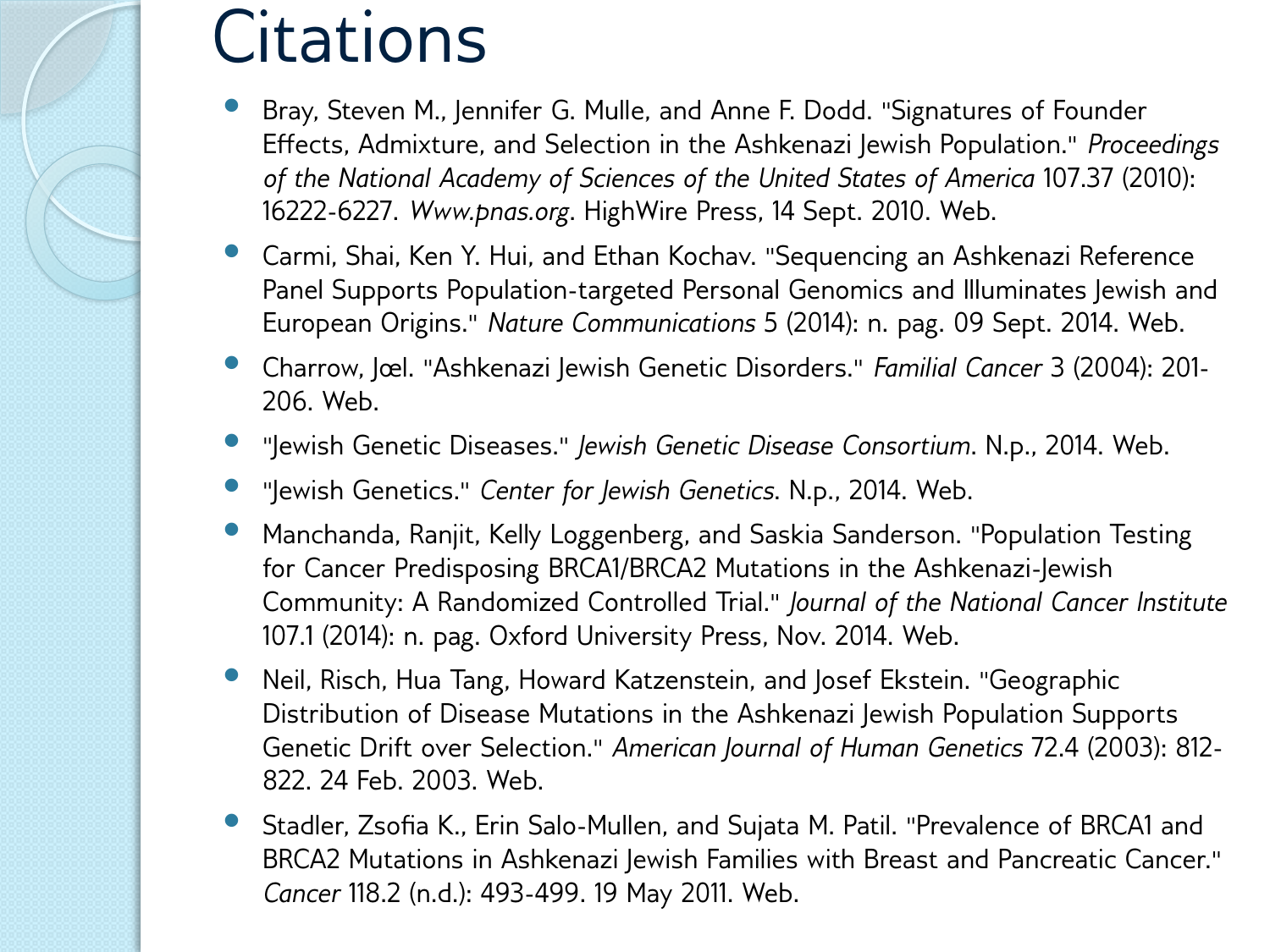

# Citations
Bray, Steven M., Jennifer G. Mulle, and Anne F. Dodd. "Signatures of Founder Effects, Admixture, and Selection in the Ashkenazi Jewish Population." Proceedings of the National Academy of Sciences of the United States of America 107.37 (2010): 16222-6227. Www.pnas.org. HighWire Press, 14 Sept. 2010. Web.
Carmi, Shai, Ken Y. Hui, and Ethan Kochav. "Sequencing an Ashkenazi Reference Panel Supports Population-targeted Personal Genomics and Illuminates Jewish and European Origins." Nature Communications 5 (2014): n. pag. 09 Sept. 2014. Web.
Charrow, Joel. "Ashkenazi Jewish Genetic Disorders." Familial Cancer 3 (2004): 201-206. Web.
"Jewish Genetic Diseases." Jewish Genetic Disease Consortium. N.p., 2014. Web.
"Jewish Genetics." Center for Jewish Genetics. N.p., 2014. Web.
Manchanda, Ranjit, Kelly Loggenberg, and Saskia Sanderson. "Population Testing for Cancer Predisposing BRCA1/BRCA2 Mutations in the Ashkenazi-Jewish Community: A Randomized Controlled Trial." Journal of the National Cancer Institute 107.1 (2014): n. pag. Oxford University Press, Nov. 2014. Web.
Neil, Risch, Hua Tang, Howard Katzenstein, and Josef Ekstein. "Geographic Distribution of Disease Mutations in the Ashkenazi Jewish Population Supports Genetic Drift over Selection." American Journal of Human Genetics 72.4 (2003): 812-822. 24 Feb. 2003. Web.
Stadler, Zsofia K., Erin Salo-Mullen, and Sujata M. Patil. "Prevalence of BRCA1 and BRCA2 Mutations in Ashkenazi Jewish Families with Breast and Pancreatic Cancer." Cancer 118.2 (n.d.): 493-499. 19 May 2011. Web.